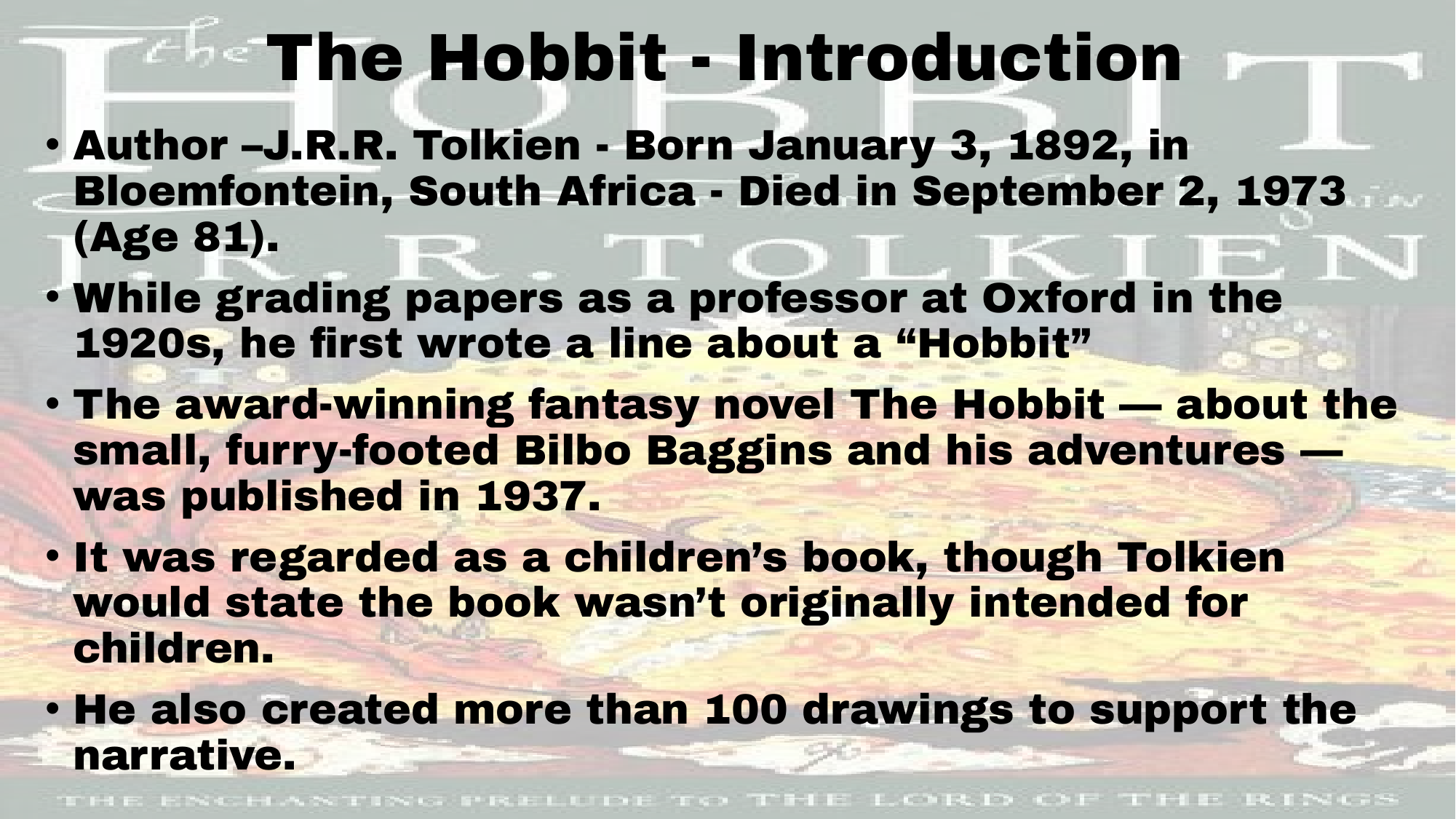

# The Hobbit - Introduction
Author –J.R.R. Tolkien - Born January 3, 1892, in Bloemfontein, South Africa - Died in September 2, 1973 (Age 81).
While grading papers as a professor at Oxford in the 1920s, he first wrote a line about a “Hobbit”
The award-winning fantasy novel The Hobbit — about the small, furry-footed Bilbo Baggins and his adventures — was published in 1937.
It was regarded as a children’s book, though Tolkien would state the book wasn’t originally intended for children.
He also created more than 100 drawings to support the narrative.